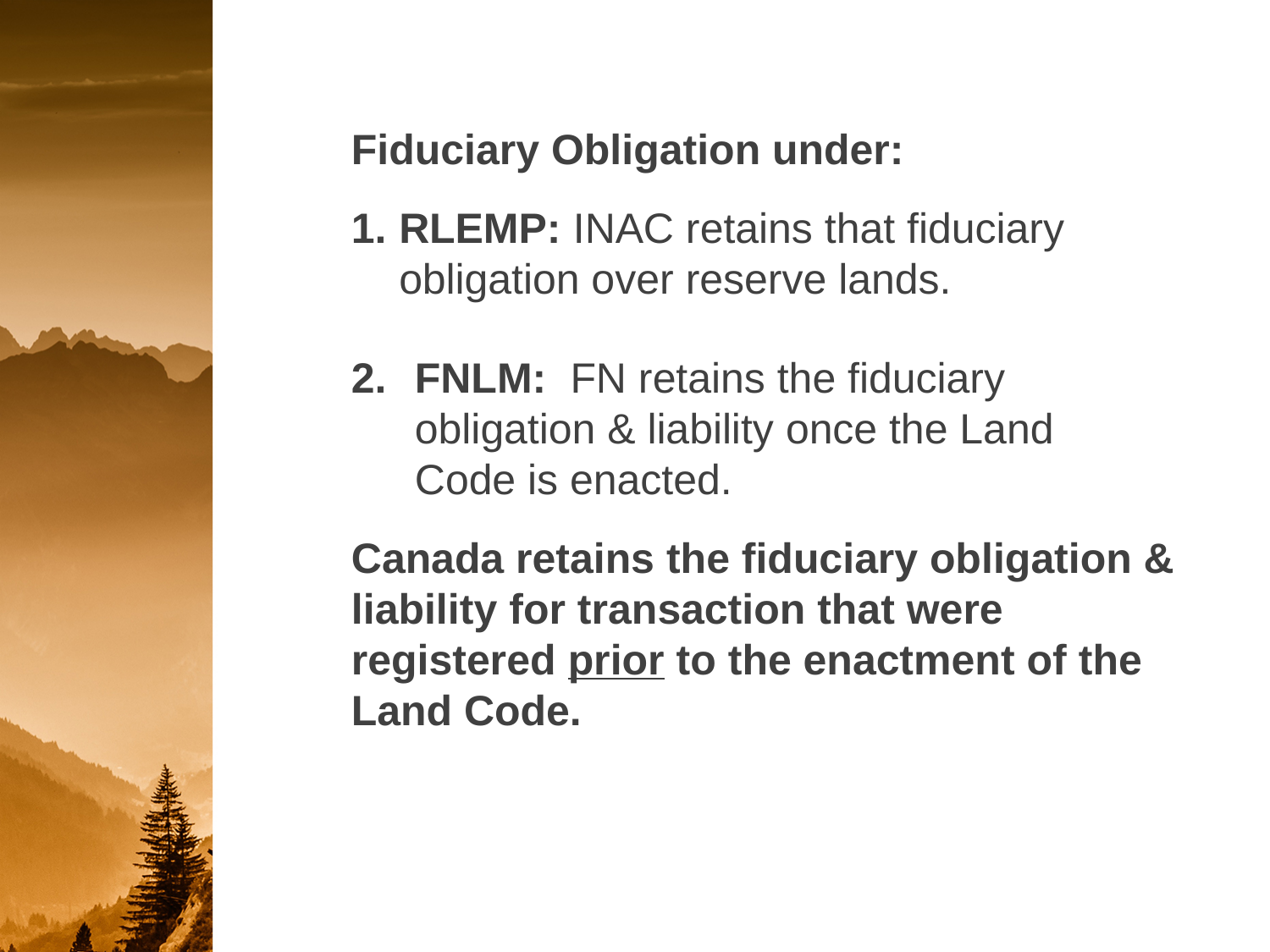

Fiduciary Obligation under:

RLEMP: INAC retains that fiduciary       obligation over reserve lands.

FNLM:  FN retains the fiduciary          obligation & liability once the Land     Code is enacted.

Canada retains the fiduciary obligation & liability for transaction that were           registered prior to the enactment of the Land Code.